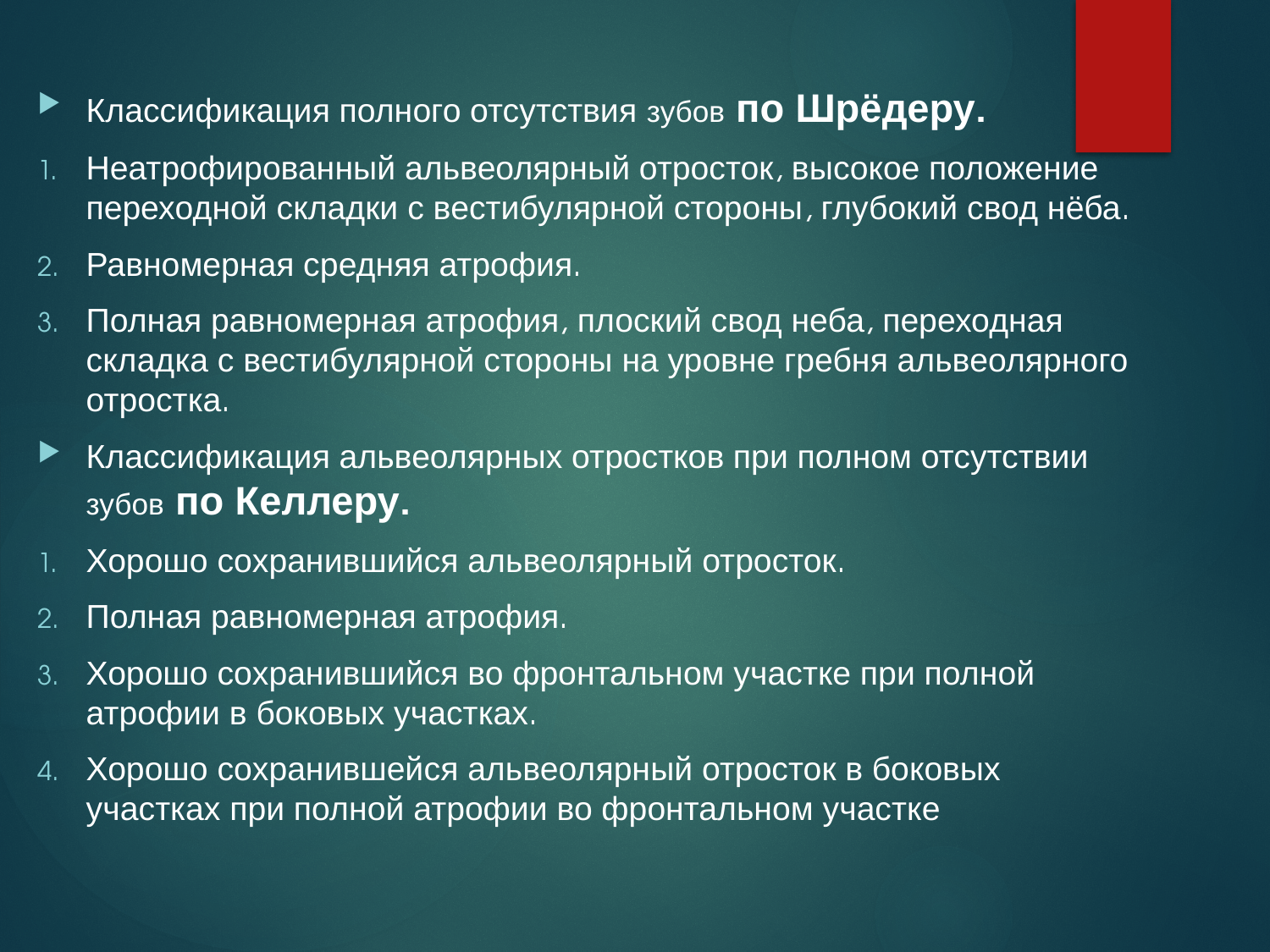

Классификация полного отсутствия зубов по Шрёдеру.
Неатрофированный альвеолярный отросток, высокое положение переходной складки с вестибулярной стороны, глубокий свод нёба.
Равномерная средняя атрофия.
Полная равномерная атрофия, плоский свод неба, переходная складка с вестибулярной стороны на уровне гребня альвеолярного отростка.
Классификация альвеолярных отростков при полном отсутствии зубов по Келлеру.
Хорошо сохранившийся альвеолярный отросток.
Полная равномерная атрофия.
Хорошо сохранившийся во фронтальном участке при полной атрофии в боковых участках.
Хорошо сохранившейся альвеолярный отросток в боковых участках при полной атрофии во фронтальном участке